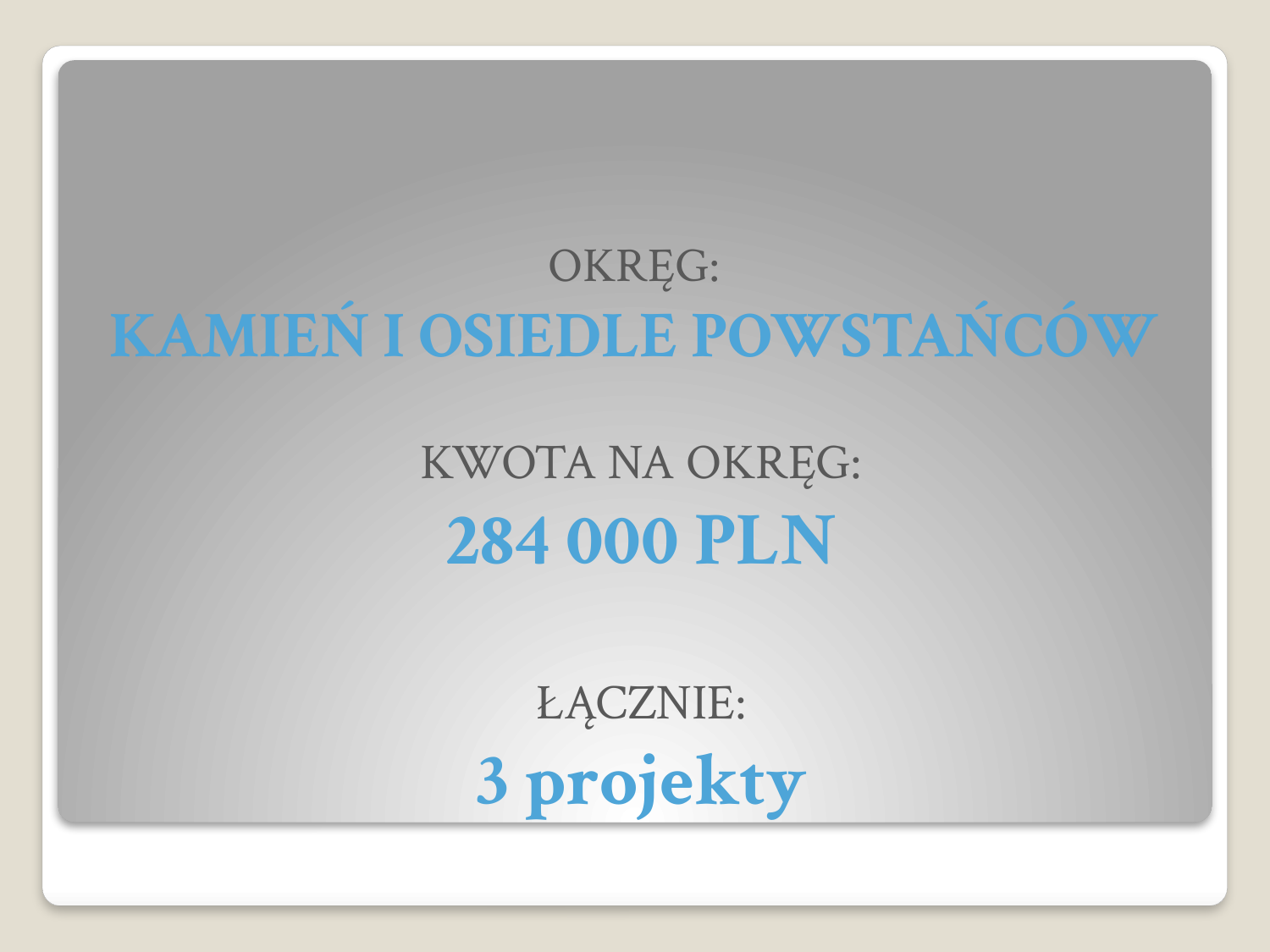

# OKRĘG: KAMIEŃ I OSIEDLE POWSTAŃCÓW
KWOTA NA OKRĘG:
284 000 PLN

ŁĄCZNIE:
3 projekty